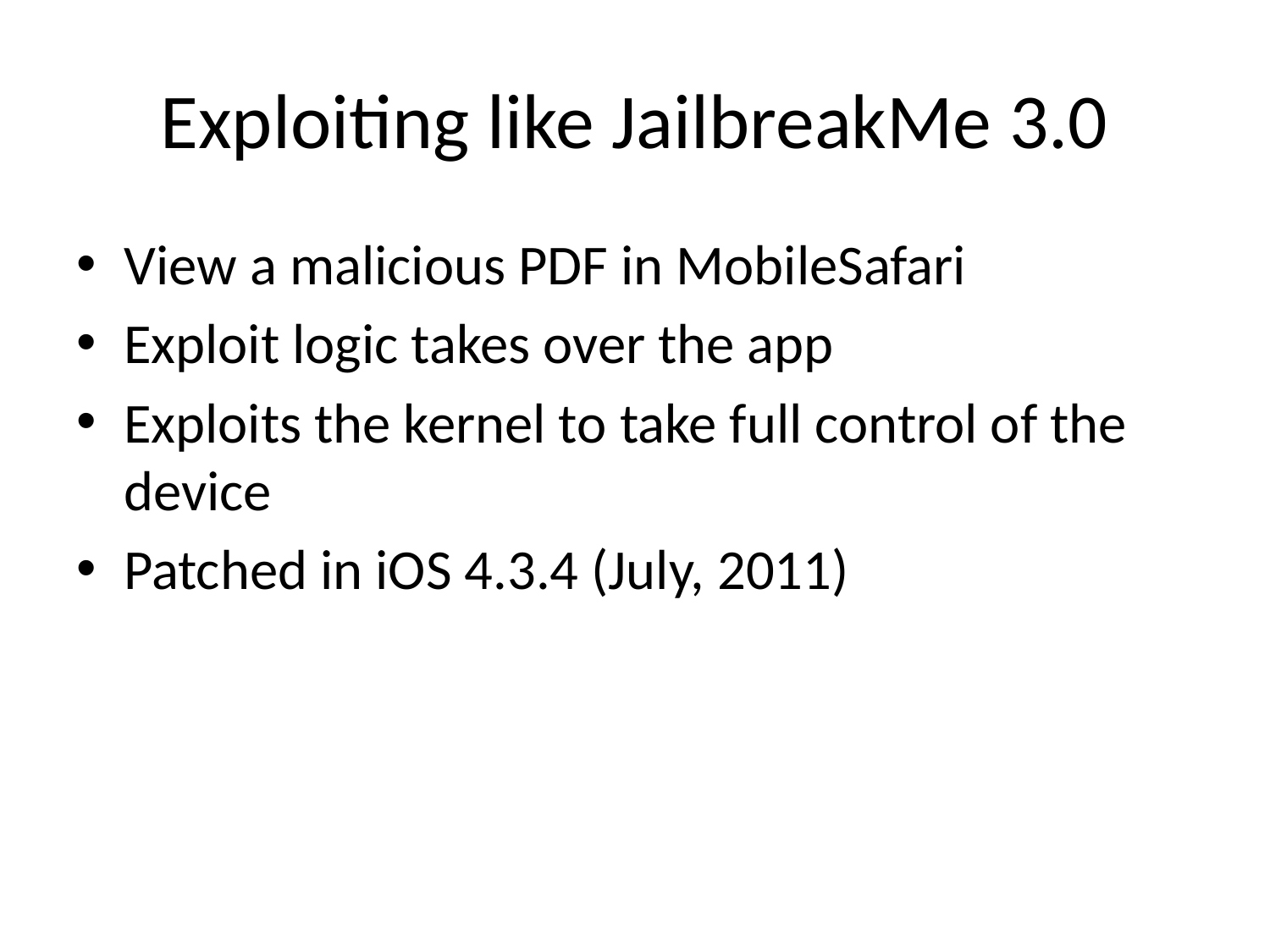

# Exploiting like JailbreakMe 3.0
View a malicious PDF in MobileSafari
Exploit logic takes over the app
Exploits the kernel to take full control of the device
Patched in iOS 4.3.4 (July, 2011)